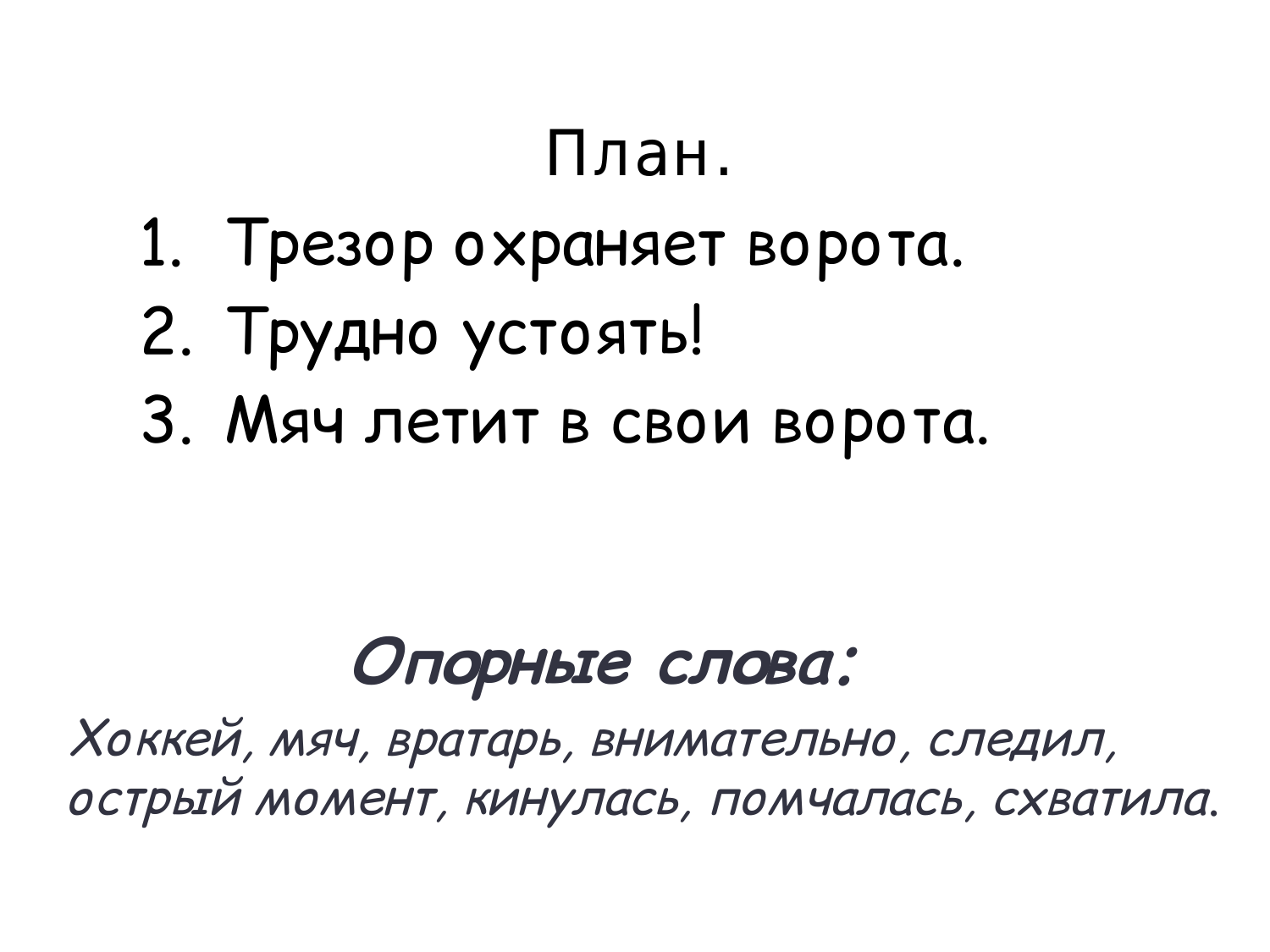

План.
Трезор охраняет ворота.
Трудно устоять!
Мяч летит в свои ворота.
Опорные слова:
Хоккей, мяч, вратарь, внимательно, следил, острый момент, кинулась, помчалась, схватила.